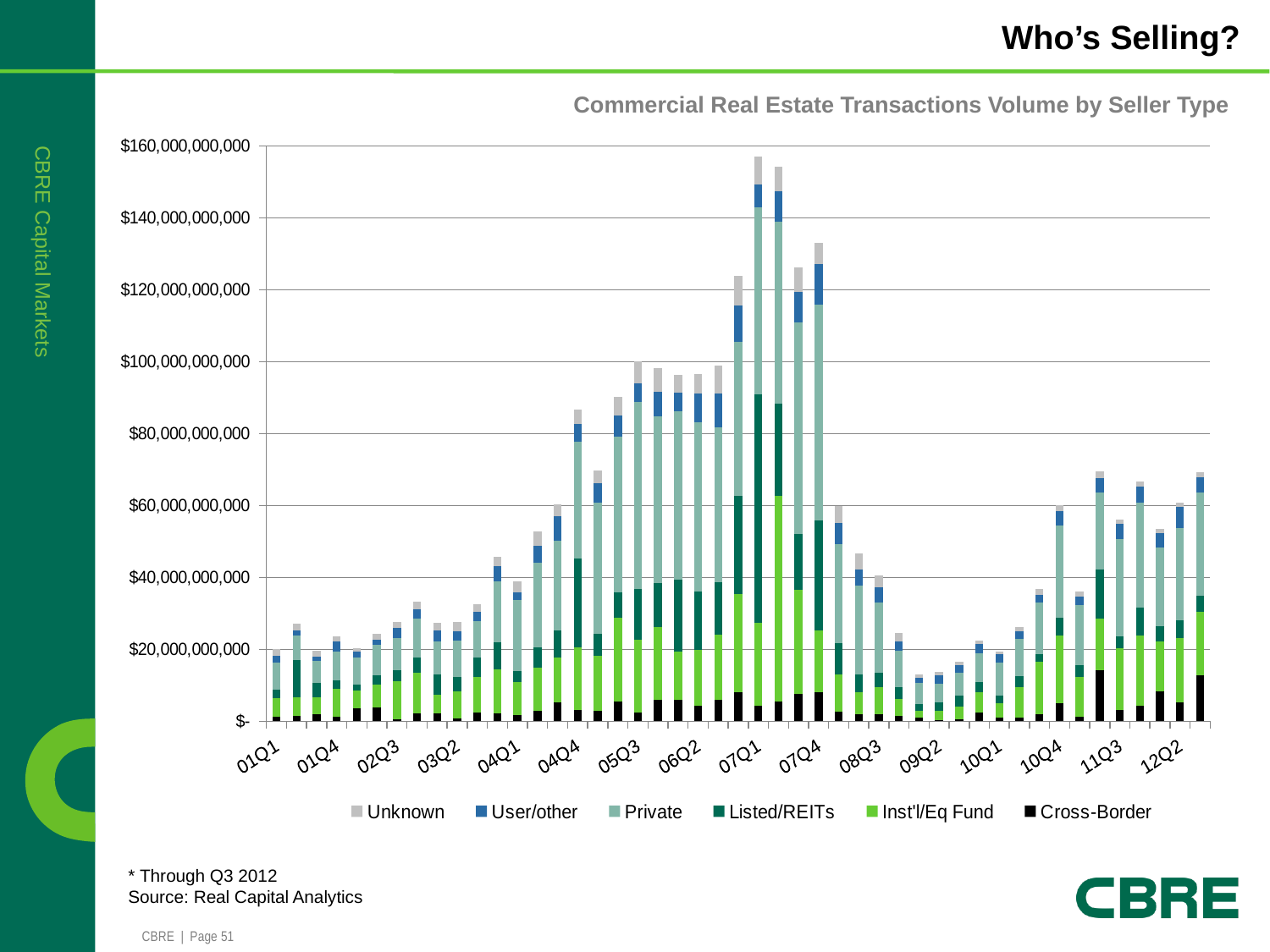

Who’s Selling?
Commercial Real Estate Transactions Volume by Seller Type

### Chart

| Category | Cross-Border | Inst'l/Eq Fund | Listed/REITs | Private | User/other | Unknown |
|---|---|---|---|---|---|---|
| 01Q1 | 1301328517.1 | 5221125546.416687 | 2277712247.3395042 | 7485928288.770988 | 1971924258.1699002 | 1794233226.440601 |
| 01Q2 | 1594856498.8822 | 5123214841.750587 | 10271161052.94379 | 6809564950.826701 | 1492387185.6599002 | 1879682083.06 |
| 01Q3 | 2048891893.6265996 | 4647599621.8156 | 4004683307.3431997 | 6071664228.496201 | 1098738979.5333 | 1722714755.0 |
| 01Q4 | 1166340859.6733959 | 7918237215.32861 | 2188141000.0001 | 8159335174.8186 | 2814571015.6668997 | 1377945910.5585961 |
| 02Q1 | 3609549864.1318007 | 4928345669.6037 | 1575944108.8235002 | 7736270430.863915 | 1444485526.6667986 | 1090585439.3332999 |
| 02Q2 | 3769664816.6215997 | 6340275223.069299 | 2745672030.445 | 8304449786.980301 | 1551885979.4823 | 1555224599.0 |
| 02Q3 | 509693580.92999923 | 10721302682.603302 | 3008419945.1108007 | 8931731591.2756 | 2791861499.7265997 | 1605033500.9801002 |
| 02Q4 | 2249716941.2721996 | 11151012006.5192 | 4269113500.0523996 | 10989995067.983995 | 2372956821.0168037 | 2216071665.9933004 |
| 03Q1 | 2175286872.6665998 | 5193089697.6497 | 5586812401.785001 | 9265652893.0838 | 3081293743.0001 | 1954216557.48 |
| 03Q2 | 792851723.8920001 | 7597964363.628499 | 3940688336.7953987 | 10044051362.526506 | 2671704920.8419003 | 2488021334.9248037 |
| 03Q3 | 2385816561.921 | 9869458475.590189 | 5447232870.4611 | 10116902877.697102 | 2602016823.6001 | 2138456249.6365 |
| 03Q4 | 2237205362.3334002 | 12194217084.796398 | 7588702788.761297 | 16792830286.418001 | 4288948618.8855042 | 2603470788.6782 |
| 04Q1 | 1739153134.3085961 | 9232266549.682299 | 3108706741.8404 | 19537421725.251 | 2332016828.3332996 | 2893128281.4268007 |
| 04Q2 | 2801898574.5597 | 12205490375.920404 | 5573510518.083702 | 23456219247.567 | 4849966693.666601 | 3865703512.6665998 |
| 04Q3 | 5275463615.666299 | 12569250058.145 | 7496916765.589396 | 24972223429.672596 | 6727560209.946086 | 3187214059.88 |
| 04Q4 | 3075407176.6667995 | 17533287062.9206 | 24536079189.54502 | 32612943030.338696 | 4956265349.886889 | 3968576942.768294 |
| 05Q1 | 2913169794.4604 | 15334798454.8207 | 6028216745.685196 | 36525134878.79417 | 5391429712.999787 | 3635129082.3343062 |
| 05Q2 | 5410310154.570487 | 23393484348.48729 | 7158912206.167605 | 43112119753.04781 | 6051168066.327 | 4956417924.450001 |
| 05Q3 | 2490039683.3332996 | 20070067758.34332 | 14253106210.092806 | 51874510073.75178 | 5288959306.666401 | 6012654011.1001 |
| 05Q4 | 5926767609.666802 | 20159506027.9751 | 12407834569.475172 | 46273728483.32233 | 6792305395.926687 | 6520738808.350308 |
| 06Q1 | 6043034009.975586 | 13429074750.7033 | 19819018361.96242 | 46890102852.769615 | 5140121637.003401 | 4915178047.956686 |
| 06Q2 | 4326196484.0001 | 15614839554.5081 | 16210631661.565083 | 46908636332.090195 | 8101619843.419487 | 5408383098.417995 |
| 06Q3 | 6034362832.834 | 18078225643.9762 | 14626416599.325005 | 42880948325.79739 | 9411911673.395075 | 7882663454.584686 |
| 06Q4 | 8048613224.5669985 | 27214632870.366 | 27409813517.823067 | 42848545128.08978 | 10147610939.148296 | 8156971885.555 |
| 07Q1 | 4312114181.999787 | 23067000501.0624 | 63522374441.67989 | 52059329442.97272 | 6201933699.714301 | 7777785853.267101 |
| 07Q2 | 5456891643.673697 | 57213979976.522095 | 25592146337.289825 | 50606848405.729065 | 8534371075.626999 | 6775724072.073298 |
| 07Q3 | 7712498651.416586 | 28764691451.28662 | 15711863081.16651 | 58614651633.712685 | 8654599064.080002 | 6818741317.660999 |
| 07Q4 | 8149525248.098702 | 17025271615.955378 | 30636257821.152493 | 60001218119.29633 | 11252030337.196712 | 6048576221.1905 |
| 08Q1 | 2578510723.2882 | 10414646067.518402 | 8757997681.805374 | 27559729719.2424 | 5830203594.774084 | 4728132021.0123 |
| 08Q2 | 1924930399.4738 | 6172680431.877687 | 4978278507.634295 | 24731565248.551403 | 4427901446.039201 | 4387684775.494787 |
| 08Q3 | 1937385038.0001 | 7625820302.239785 | 3861799221.9467 | 19552525578.272102 | 4350219159.446087 | 3152614768.004102 |
| 08Q4 | 1386304558.1847959 | 4890766834.9186 | 3280325516.254102 | 10071502312.156397 | 2682580797.0192003 | 2150536136.4681997 |
| 09Q1 | 1049499448.9011 | 1851951221.2947 | 1798550766.9515996 | 5962964127.5432 | 1369487357.3339999 | 1072615715.5518 |
| 09Q2 | 254908950.8726 | 2702979972.3917007 | 2272730848.4519 | 5122076282.786786 | 2413798879.835603 | 933515786.4532 |
| 09Q3 | 585427088.0871999 | 3574376150.4290004 | 2968082944.6802998 | 6269188842.2115 | 2307574201.8333 | 951257761.3333 |
| 09Q4 | 2419619044.0401 | 5592209929.229401 | 2951293193.1172004 | 7906000011.990201 | 2545392655.2608995 | 988340780.6299 |
| 10Q1 | 955364332.7533 | 4153426674.2351007 | 2039735986.4473999 | 9108327959.103395 | 2327071672.337003 | 873099622.6974001 |
| 10Q2 | 985145382.9608989 | 8492941819.979386 | 3023398028.1685004 | 10398895042.854485 | 2172955974.054703 | 1097423635.8246 |
| 10Q3 | 1967886267.0876002 | 14475669781.468695 | 2133801014.9740002 | 14479206007.048 | 2199549234.3097 | 1437658640.6206996 |
| 10Q4 | 5078140917.453 | 18755774183.839798 | 5025660467.2449875 | 25612273101.8358 | 3957975796.1942005 | 1665434595.8590002 |
| 11Q1 | 1354643895.8023999 | 10909969379.026712 | 3245939023.9541073 | 16733128135.768604 | 2495566037.3712 | 1345560583.8369 |
| 11Q2 | 14280336755.120296 | 14302348128.902498 | 13508071231.754002 | 21468826031.58561 | 4114741180.9061007 | 1705751630.9427001 |
| 11Q3 | 3155701714.6717 | 17270089938.0933 | 3078819313.1537 | 27249571249.311497 | 4225480794.2801995 | 1148648048.4 |
| 11Q4 | 4323660866.674101 | 19563565681.343994 | 7772446471.064487 | 29073551828.608597 | 4495854443.923701 | 1477680644.5322998 |
| 12Q1 | 8358742623.3396015 | 13913155749.2312 | 4096869948.5309 | 21996995276.6769 | 3949058803.1246004 | 1154070909.4154031 |
| 12Q2 | 5279757882.230101 | 17903328131.032196 | 4964591601.075486 | 25613572409.40832 | 5750382698.726701 | 1368676200.6711943 |
| 12Q3 | 12739387175.169102 | 17672820401.55432 | 4418837736.768401 | 28792705064.381874 | 4122991193.3629003 | 1413996441.2847996 |
* Through Q3 2012
Source: Real Capital Analytics